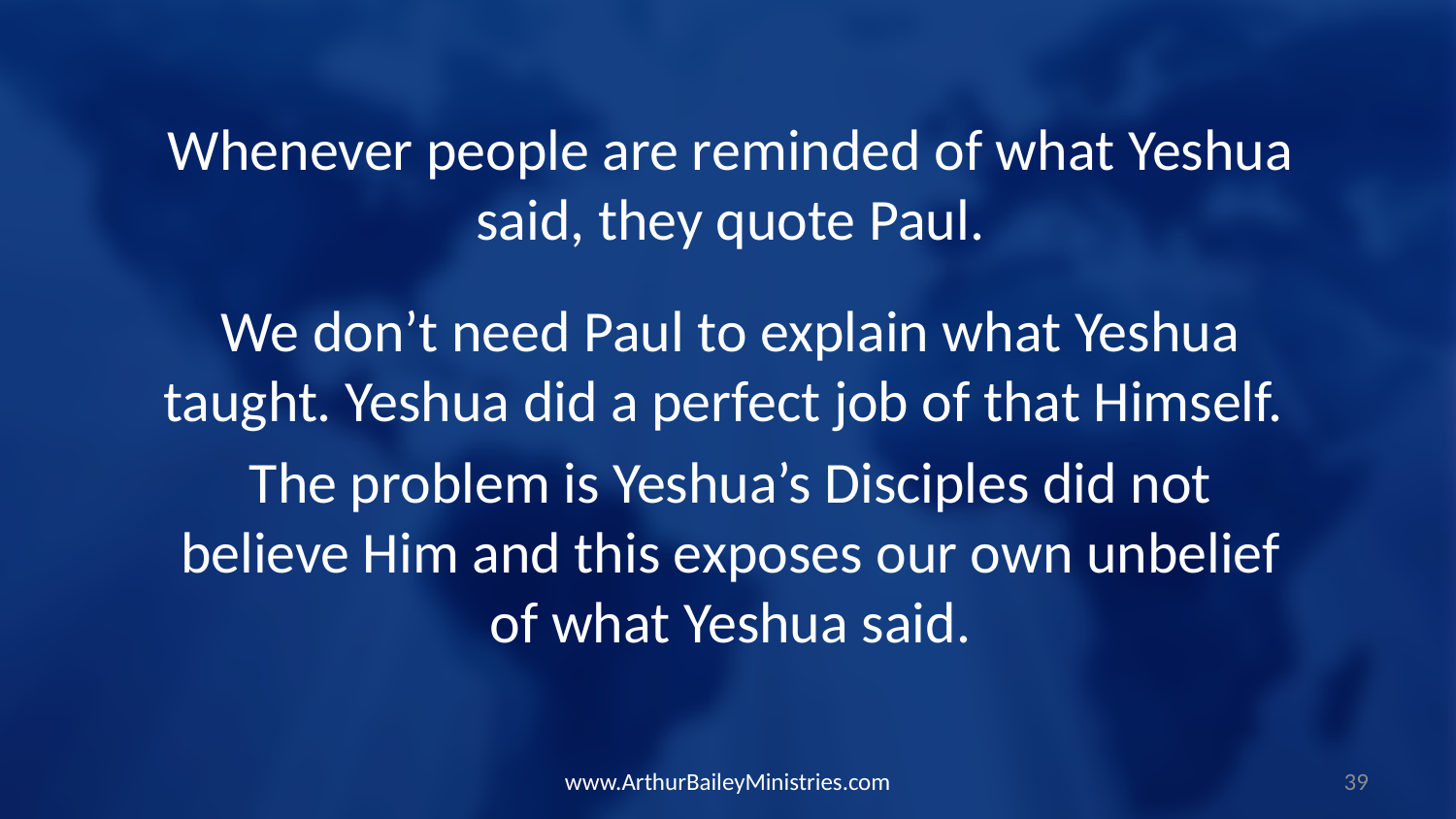

Whenever people are reminded of what Yeshua said, they quote Paul.

We don’t need Paul to explain what Yeshua taught. Yeshua did a perfect job of that Himself.
The problem is Yeshua’s Disciples did not believe Him and this exposes our own unbelief of what Yeshua said.
www.ArthurBaileyMinistries.com
39